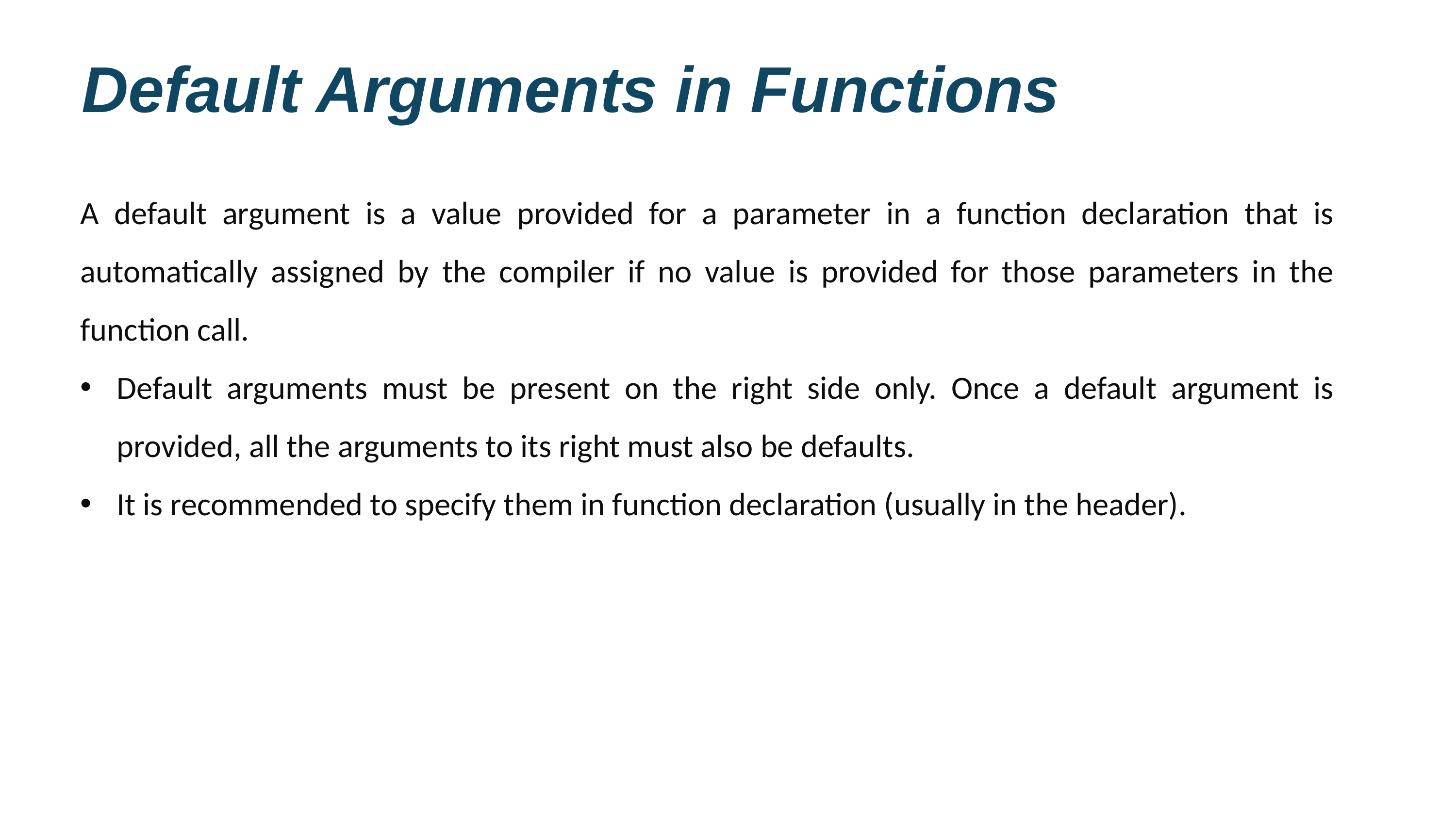

Default Arguments in Functions

A default argument is a value provided for a parameter in a function declaration that is automatically assigned by the compiler if no value is provided for those parameters in the function call.
Default arguments must be present on the right side only. Once a default argument is provided, all the arguments to its right must also be defaults.
It is recommended to specify them in function declaration (usually in the header).